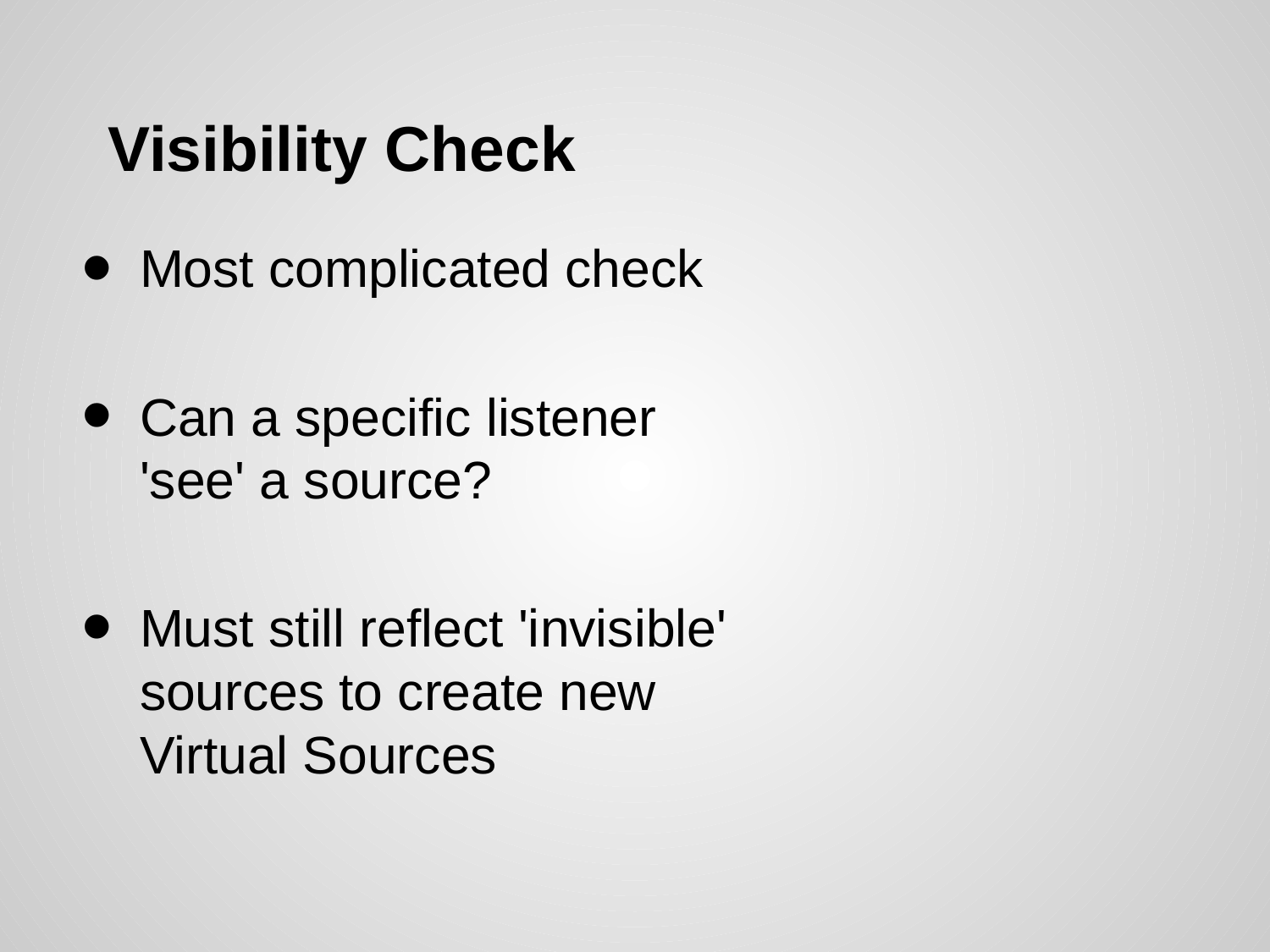

# Visibility Check
Most complicated check

Can a specific listener 'see' a source?

Must still reflect 'invisible' sources to create new Virtual Sources